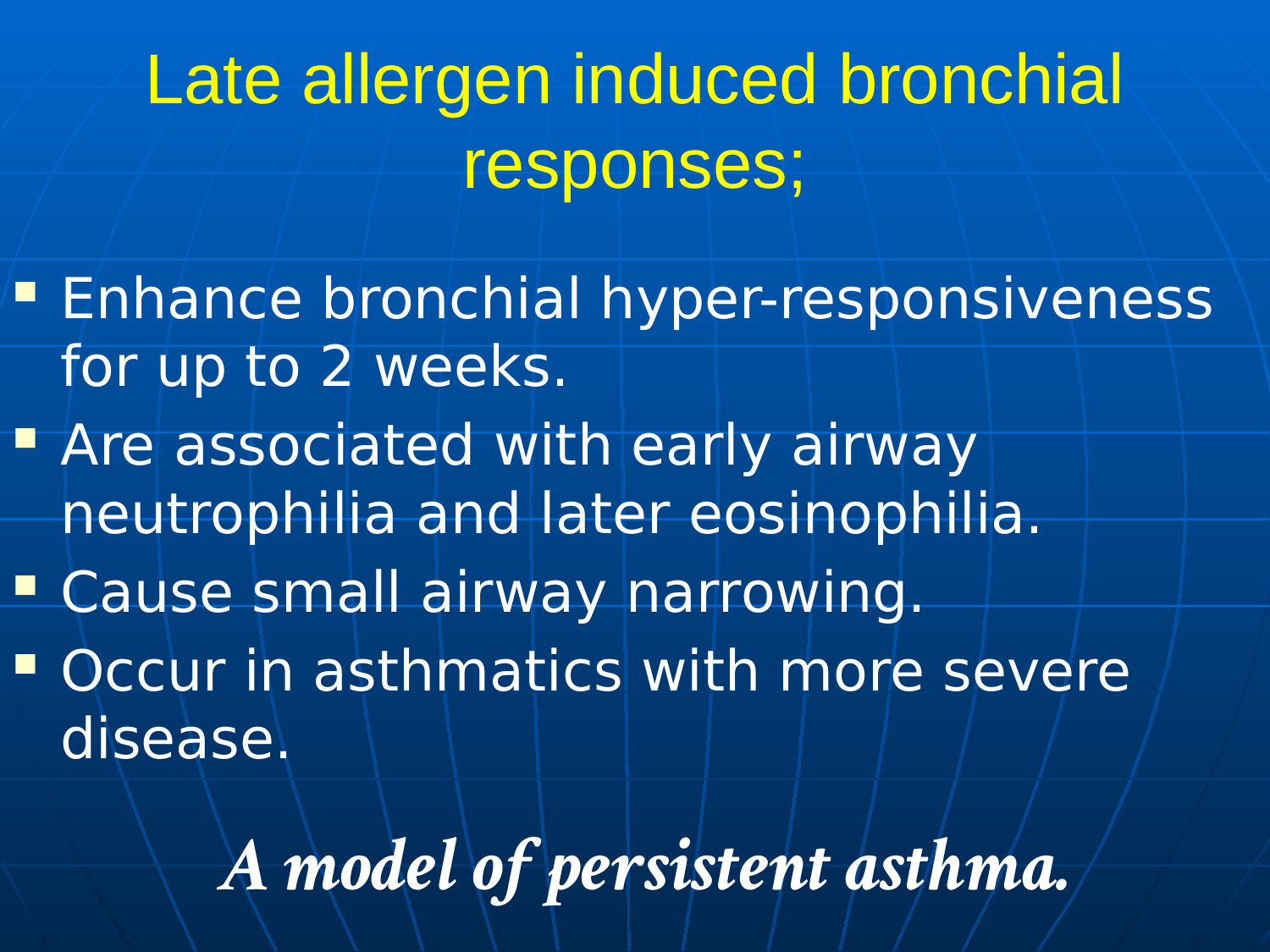

# Late allergen induced bronchial responses;
Enhance bronchial hyper-responsiveness for up to 2 weeks.
Are associated with early airway neutrophilia and later eosinophilia.
Cause small airway narrowing.
Occur in asthmatics with more severe disease.
 A model of persistent asthma.